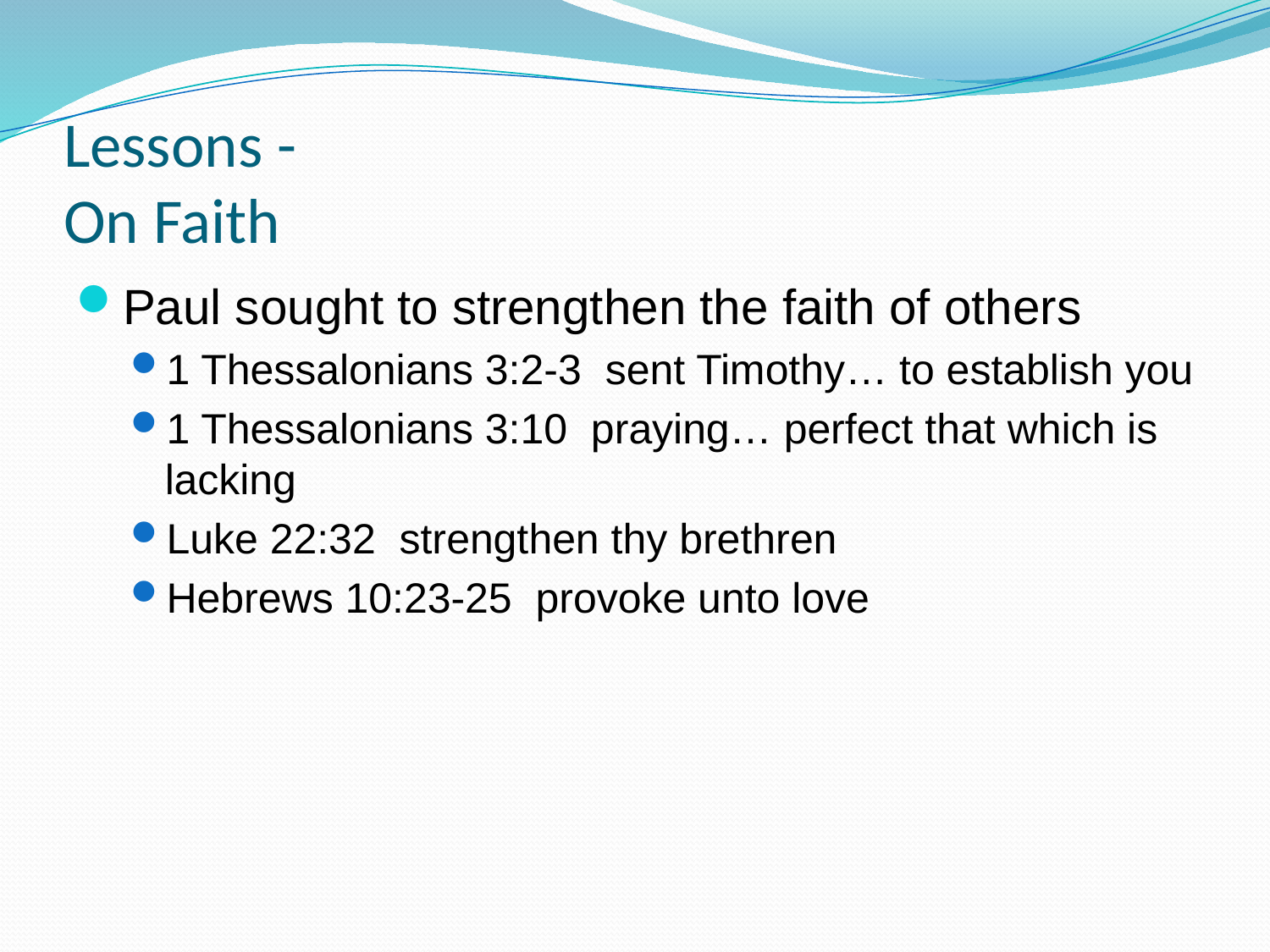

# Lessons - On Faith
Paul sought to strengthen the faith of others
1 Thessalonians 3:2-3  sent Timothy… to establish you
1 Thessalonians 3:10  praying… perfect that which is lacking
Luke 22:32  strengthen thy brethren
Hebrews 10:23-25  provoke unto love